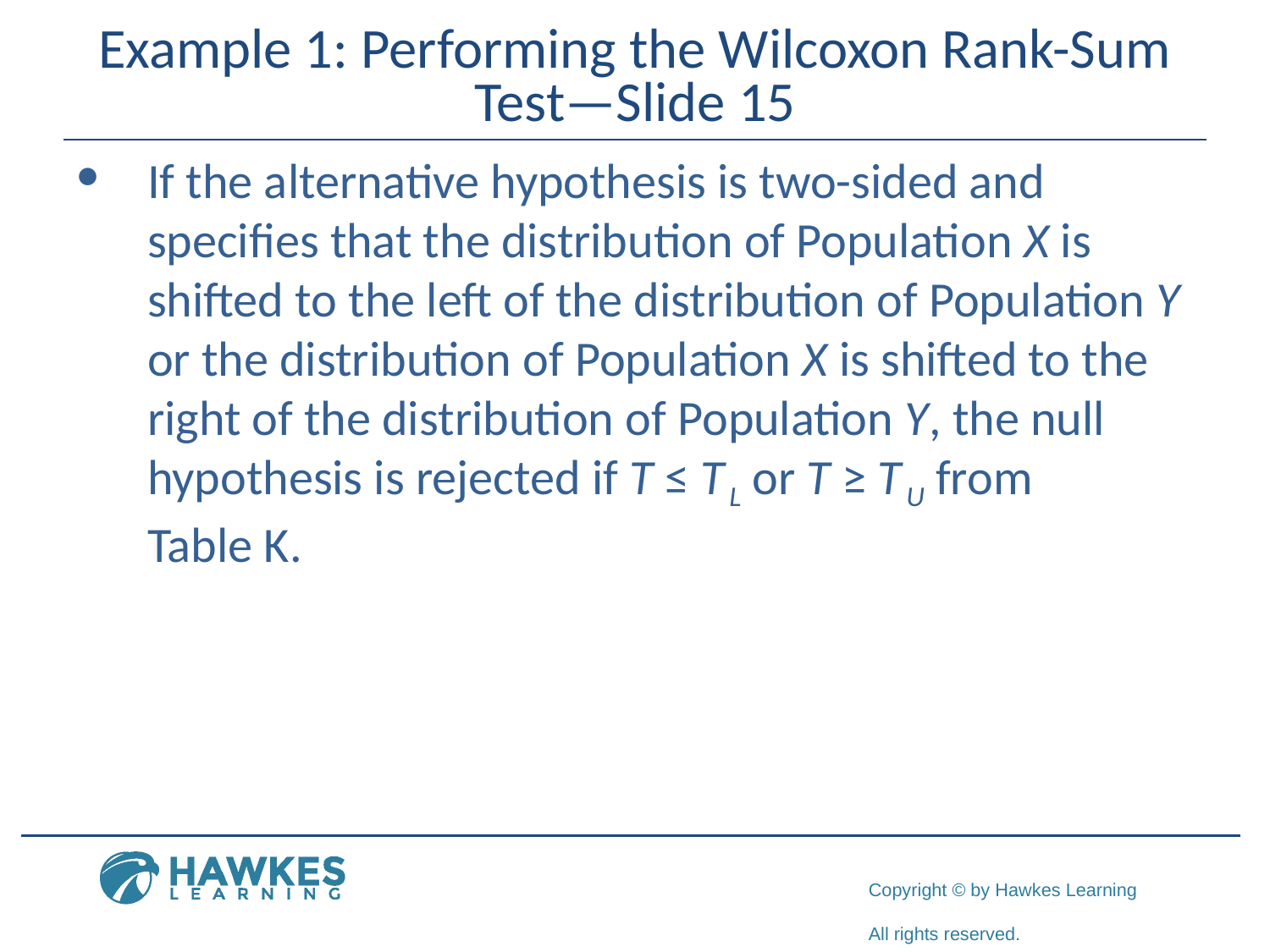

# Example 1: Performing the Wilcoxon Rank-Sum Test—Slide 15
If the alternative hypothesis is two-sided and specifies that the distribution of Population X is shifted to the left of the distribution of Population Y or the distribution of Population X is shifted to the right of the distribution of Population Y, the null hypothesis is rejected if T ≤ T L or T ≥ T U from
Table K.